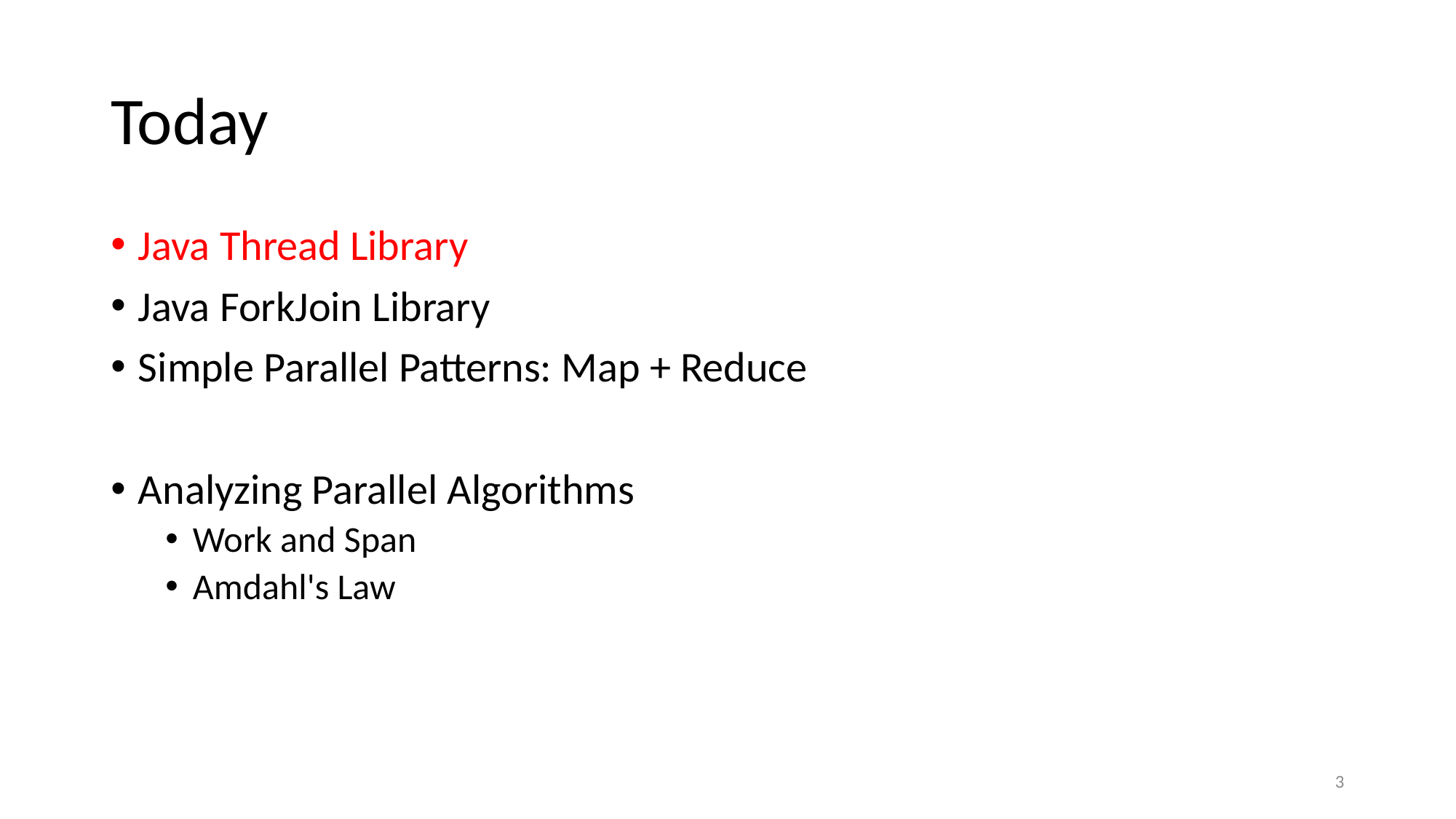

# Today
Java Thread Library
Java ForkJoin Library
Simple Parallel Patterns: Map + Reduce

Analyzing Parallel Algorithms
Work and Span
Amdahl's Law
3